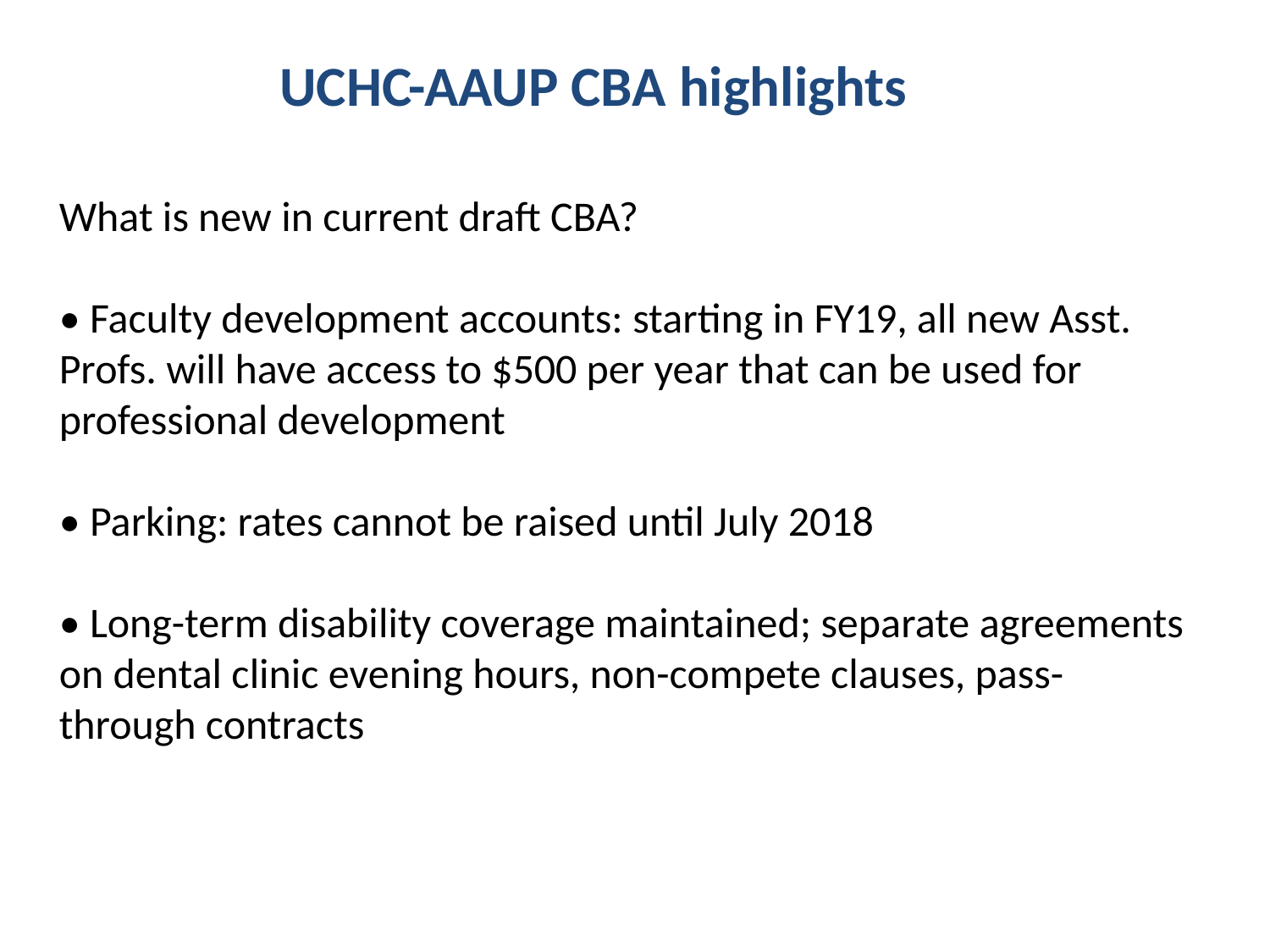

UCHC-AAUP CBA highlights
What is new in current draft CBA?

• Faculty development accounts: starting in FY19, all new Asst. Profs. will have access to $500 per year that can be used for professional development

• Parking: rates cannot be raised until July 2018

• Long-term disability coverage maintained; separate agreements on dental clinic evening hours, non-compete clauses, pass-through contracts